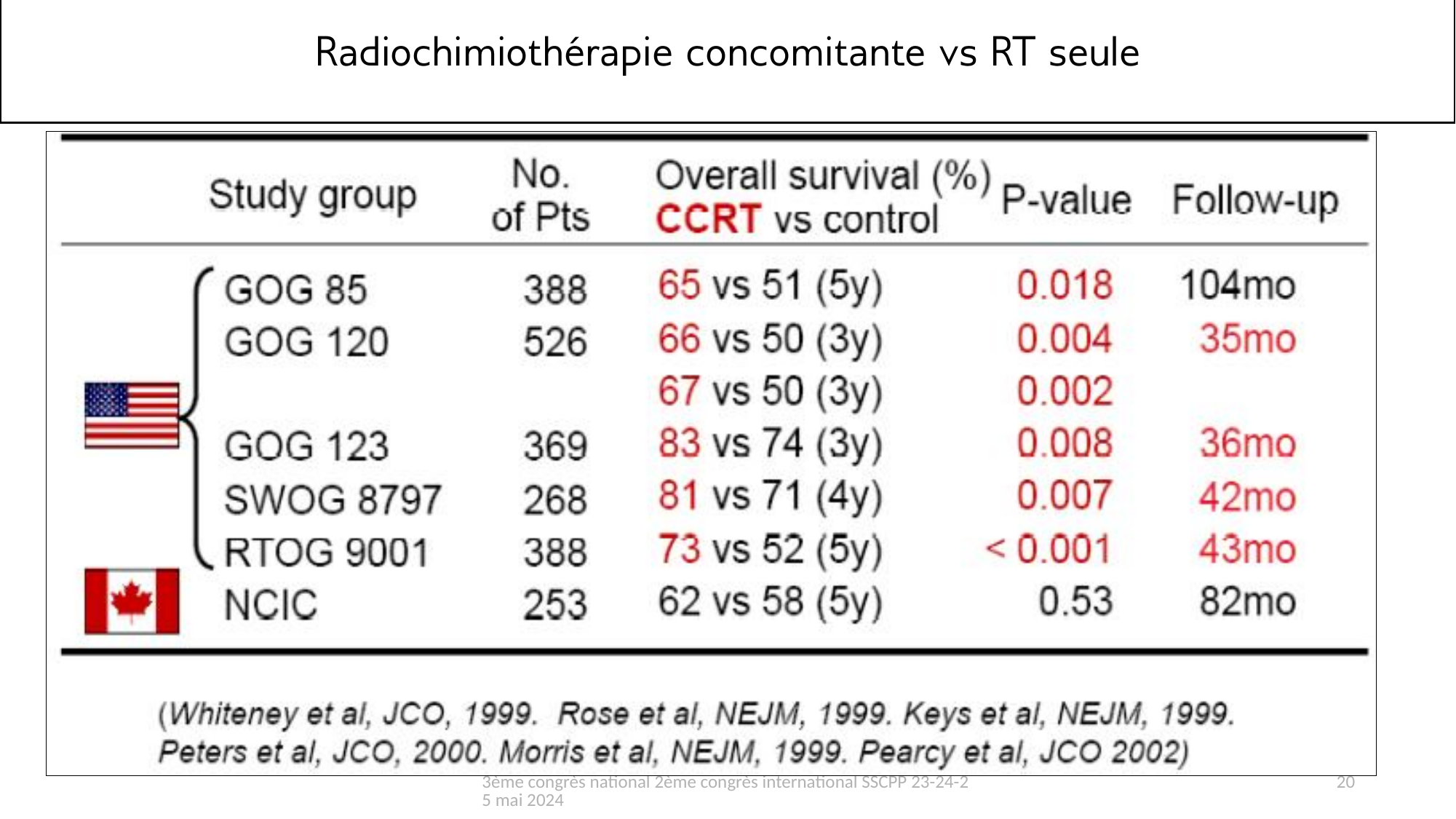

# Radiochimiothérapie concomitante vs RT seule

3ème congrès national 2ème congrès international SSCPP 23-24-25 mai 2024
20